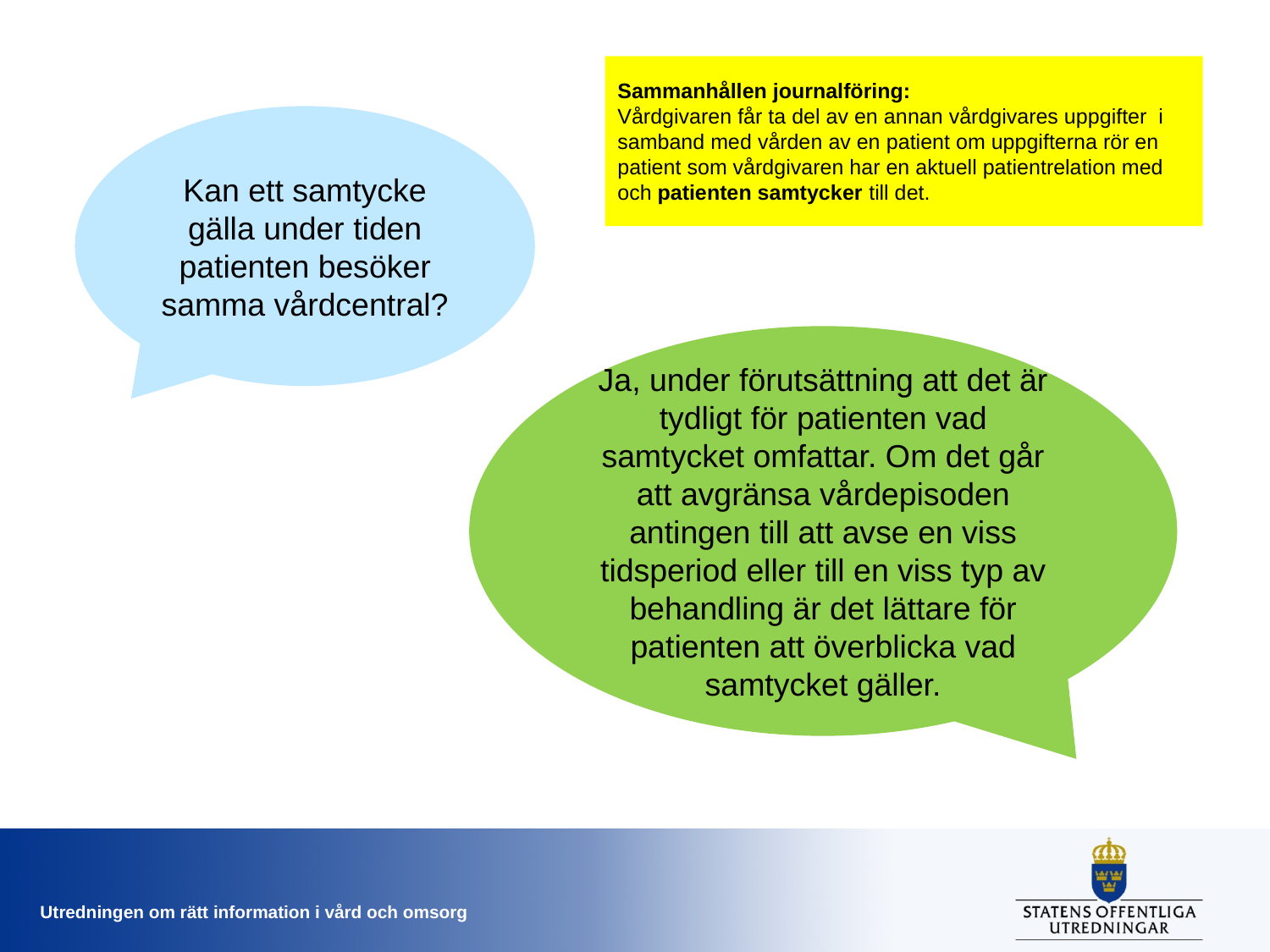

Sammanhållen journalföring:
Vårdgivaren får ta del av en annan vårdgivares uppgifter  i samband med vården av en patient om uppgifterna rör en patient som vårdgivaren har en aktuell patientrelation med och patienten samtycker till det.
Kan ett samtycke gälla under tiden patienten besöker samma vårdcentral?
Ja, under förutsättning att det är tydligt för patienten vad samtycket omfattar. Om det går att avgränsa vårdepisoden antingen till att avse en viss tidsperiod eller till en viss typ av behandling är det lättare för patienten att överblicka vad samtycket gäller.